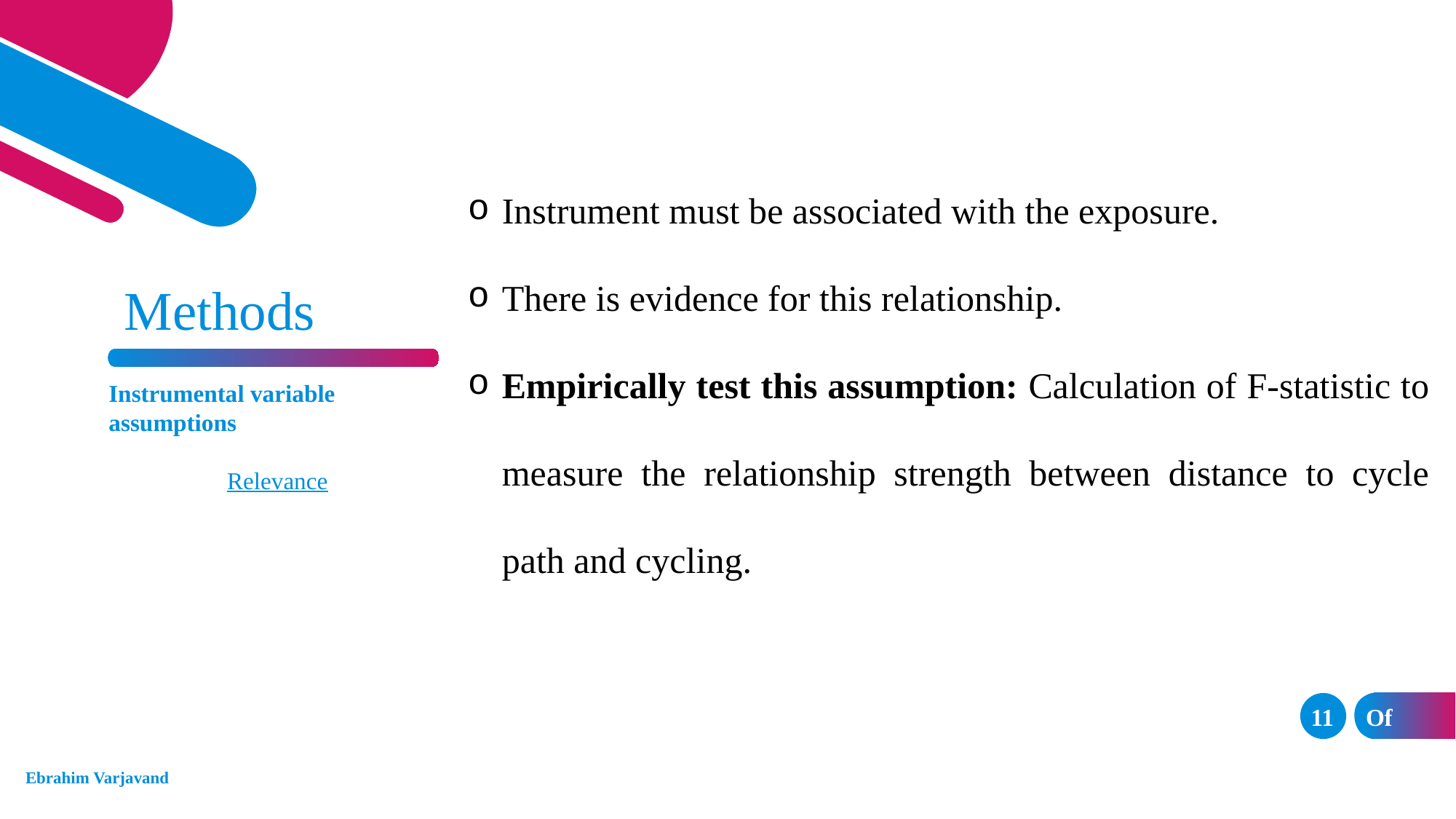

Instrument must be associated with the exposure.
There is evidence for this relationship.
Empirically test this assumption: Calculation of F-statistic to measure the relationship strength between distance to cycle path and cycling.
Methods
Instrumental variable assumptions

Relevance
11
Of	33
Ebrahim Varjavand